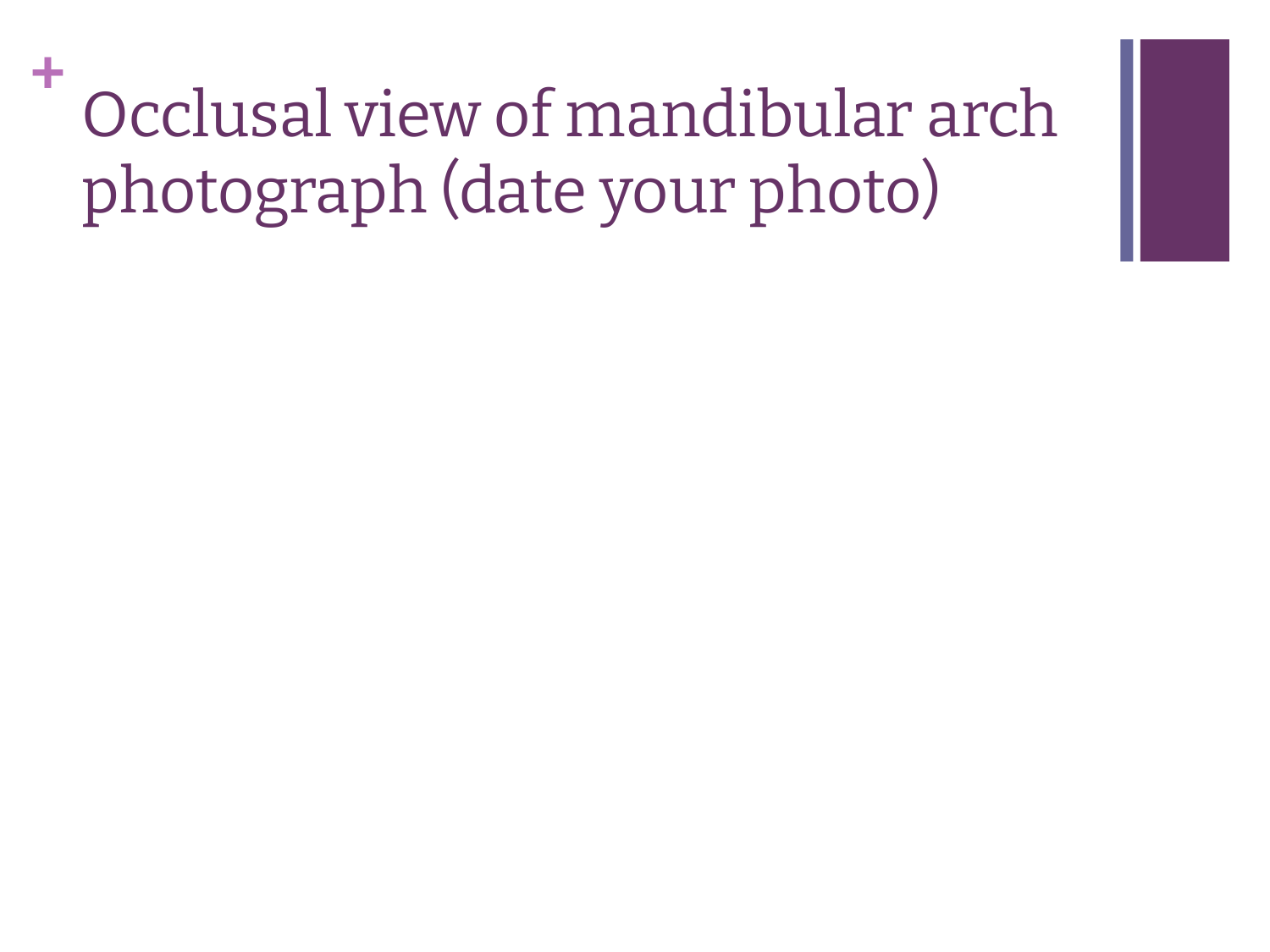

# Occlusal view of mandibular arch photograph (date your photo)